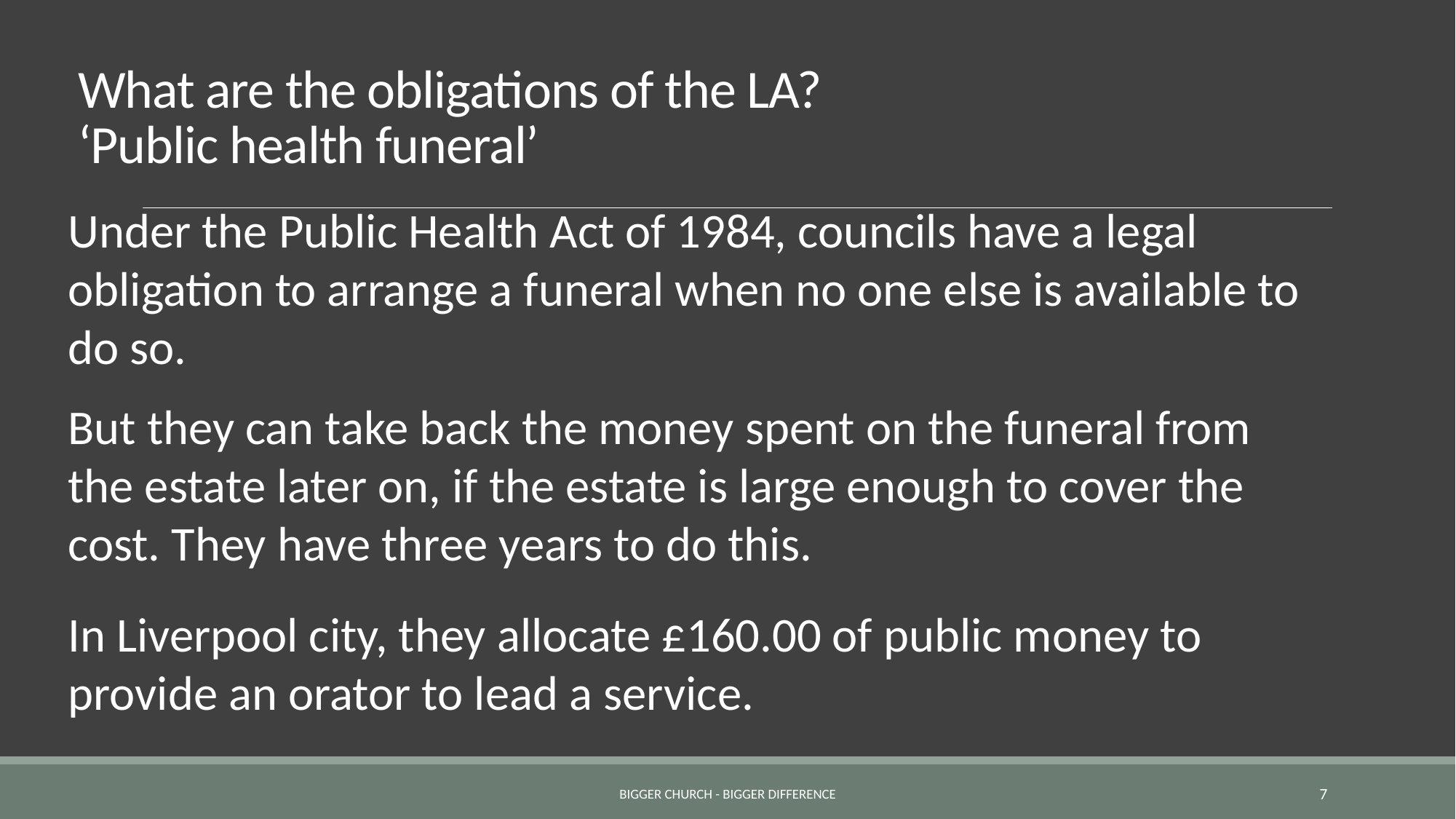

# What are the obligations of the LA? ‘Public health funeral’
Under the Public Health Act of 1984, councils have a legal obligation to arrange a funeral when no one else is available to do so.

But they can take back the money spent on the funeral from the estate later on, if the estate is large enough to cover the cost. They have three years to do this.

In Liverpool city, they allocate £160.00 of public money to provide an orator to lead a service.
Bigger church - Bigger difference
7